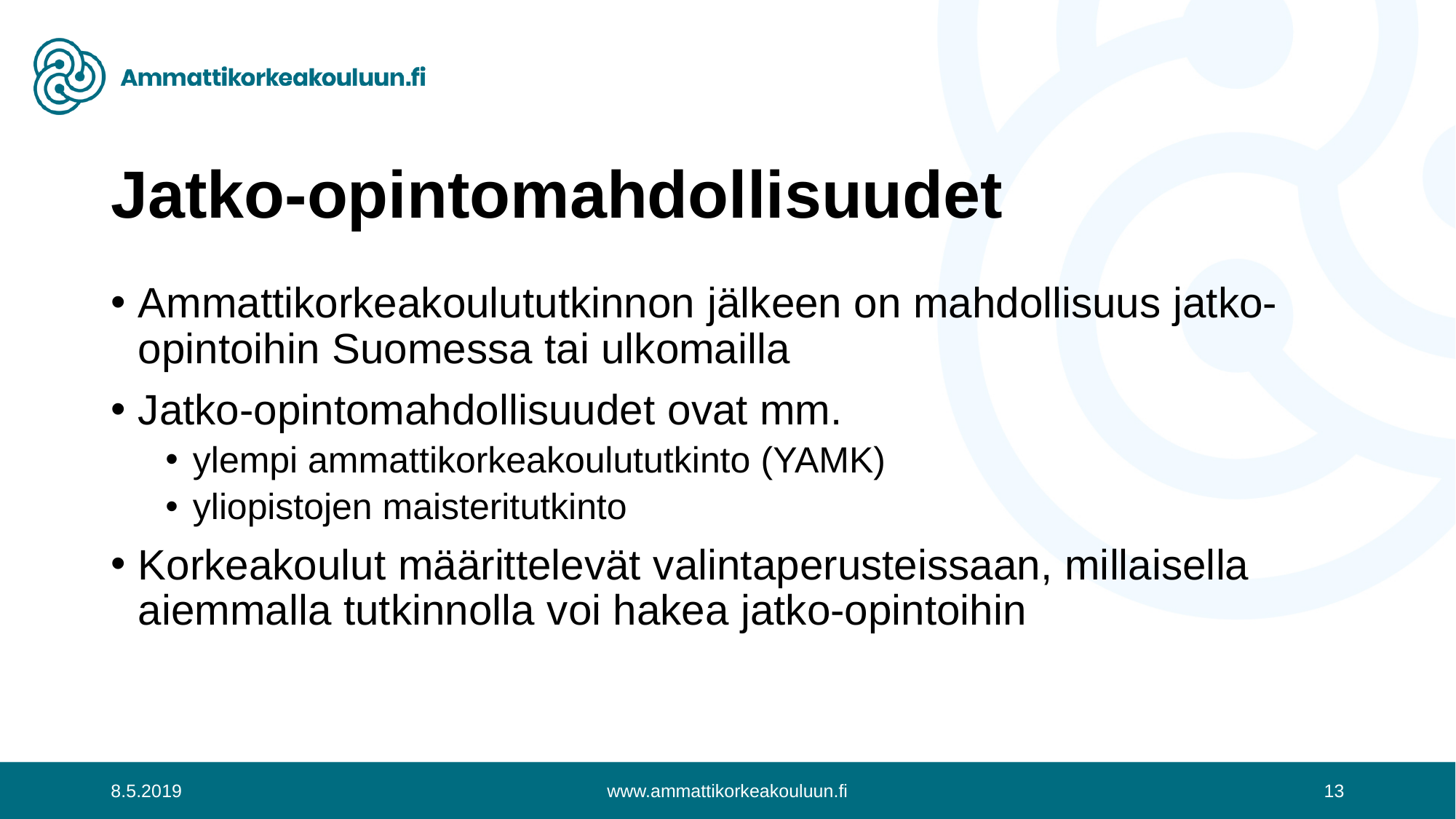

# Jatko-opintomahdollisuudet
Ammattikorkeakoulututkinnon jälkeen on mahdollisuus jatko-opintoihin Suomessa tai ulkomailla
Jatko-opintomahdollisuudet ovat mm.
ylempi ammattikorkeakoulututkinto (YAMK)
yliopistojen maisteritutkinto
Korkeakoulut määrittelevät valintaperusteissaan, millaisella aiemmalla tutkinnolla voi hakea jatko-opintoihin

8.5.2019
www.ammattikorkeakouluun.fi
13